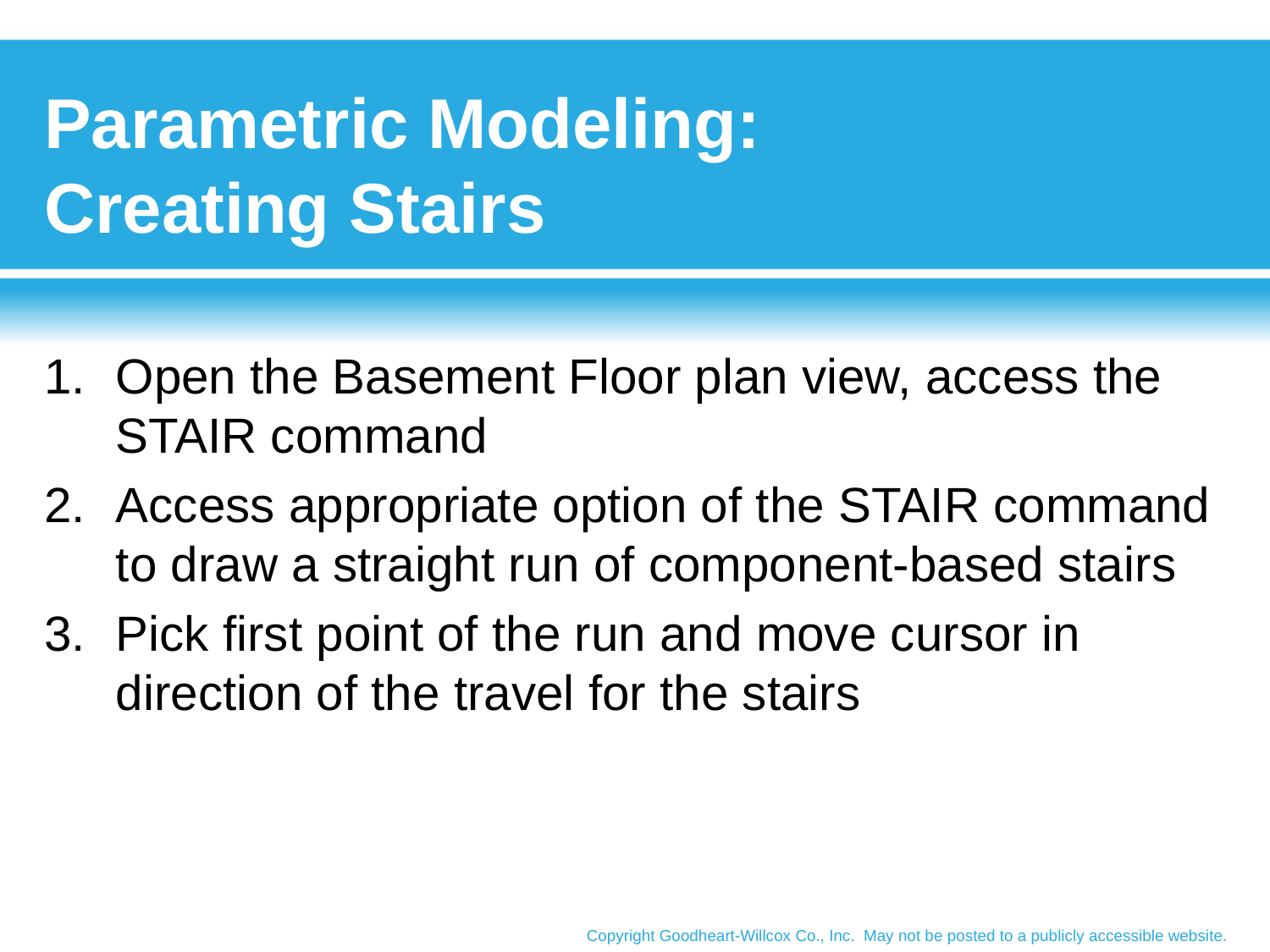

# Parametric Modeling: Creating Stairs
1.	Open the Basement Floor plan view, access the STAIR command
2.	Access appropriate option of the STAIR command to draw a straight run of component-based stairs
3.	Pick first point of the run and move cursor in direction of the travel for the stairs